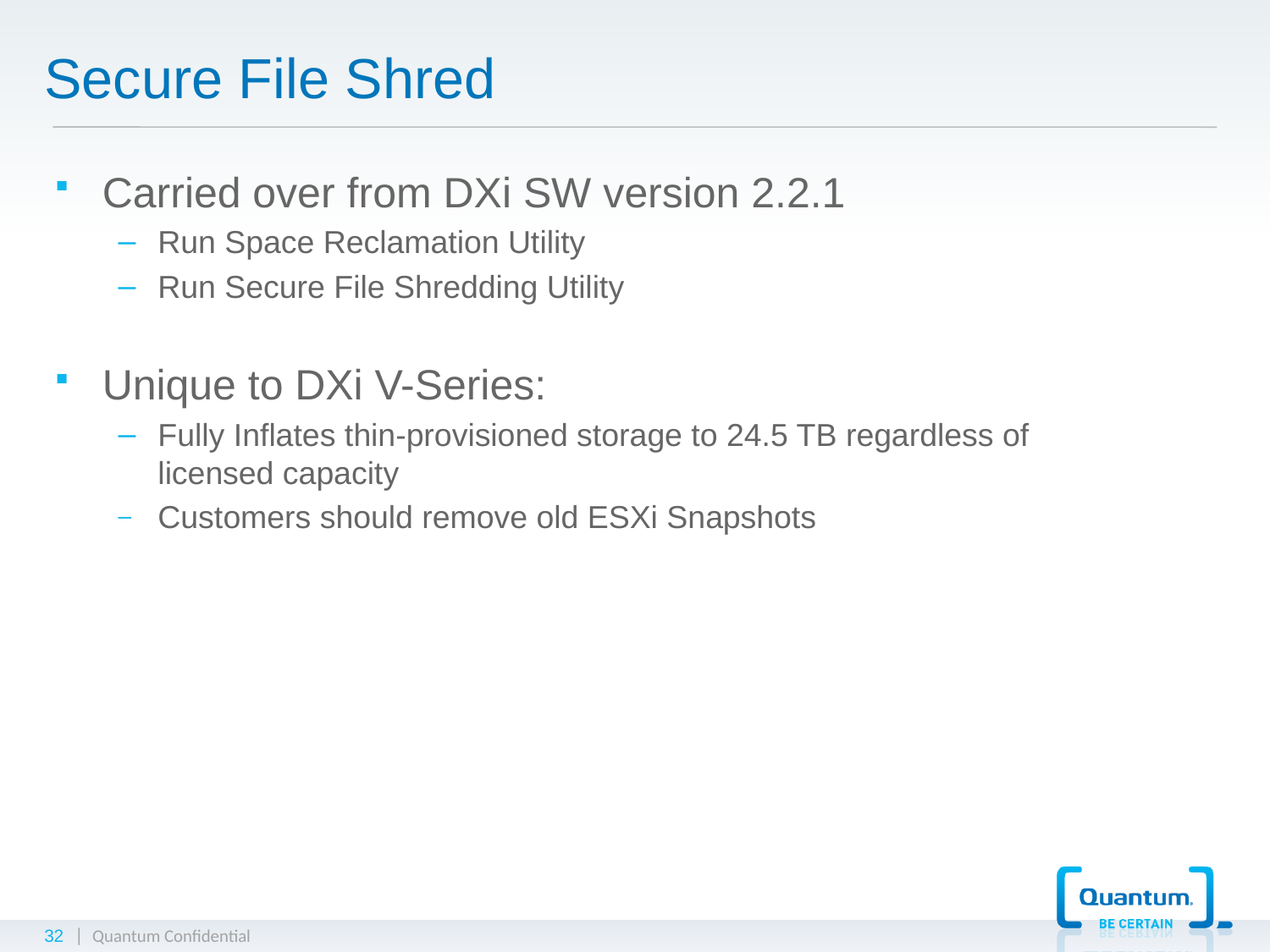

# Secure File Shred
Carried over from DXi SW version 2.2.1
Run Space Reclamation Utility
Run Secure File Shredding Utility

Unique to DXi V-Series:
Fully Inflates thin-provisioned storage to 24.5 TB regardless of licensed capacity
Customers should remove old ESXi Snapshots

32